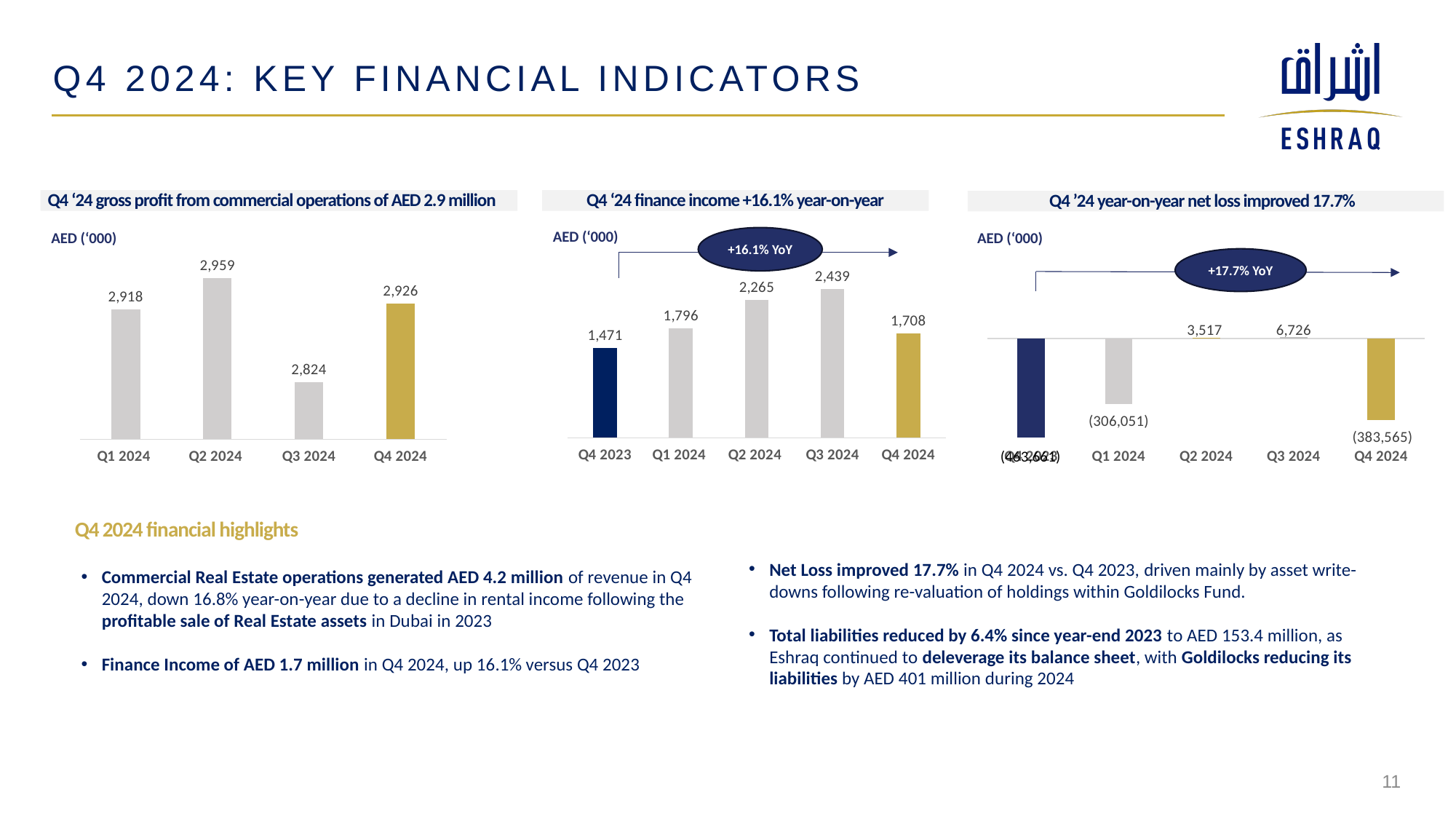

# Q4 2024: KEY FINANCIAL INDICATORS
Q4 ‘24 gross profit from commercial operations of AED 2.9 million
Q4 ‘24 finance income +16.1% year-on-year
AED (‘000)
+16.1% YoY

### Chart

| Category | Operating income  |
|---|---|
| Q4 2023 | 1471.0 |
| Q1 2024  | 1796.0 |
| Q2 2024  | 2265.0 |
| Q3 2024 | 2439.0 |
| Q4 2024 | 1708.0 |
Q4 ’24 year-on-year net loss improved 17.7%
AED (‘000)

### Chart

| Category | Operating income  |
|---|---|
| Q4 2023 | -463661.0 |
| Q1 2024 | -306051.0 |
| Q2 2024 | 3517.0 |
| Q3 2024 | 6726.0 |
| Q4 2024 | -383565.0 |
+17.7% YoY
AED (‘000)

### Chart

| Category | Gross profit from operations  |
|---|---|
| Q1 2024  | 2918.0 |
| Q2 2024  | 2959.0 |
| Q3 2024 | 2824.0 |
| Q4 2024 | 2926.0 |
Q4 2024 financial highlights
Net Loss improved 17.7% in Q4 2024 vs. Q4 2023, driven mainly by asset write-downs following re-valuation of holdings within Goldilocks Fund.

Total liabilities reduced by 6.4% since year-end 2023 to AED 153.4 million, as Eshraq continued to deleverage its balance sheet, with Goldilocks reducing its liabilities by AED 401 million during 2024

Commercial Real Estate operations generated AED 4.2 million of revenue in Q4 2024, down 16.8% year-on-year due to a decline in rental income following the profitable sale of Real Estate assets in Dubai in 2023

Finance Income of AED 1.7 million in Q4 2024, up 16.1% versus Q4 2023